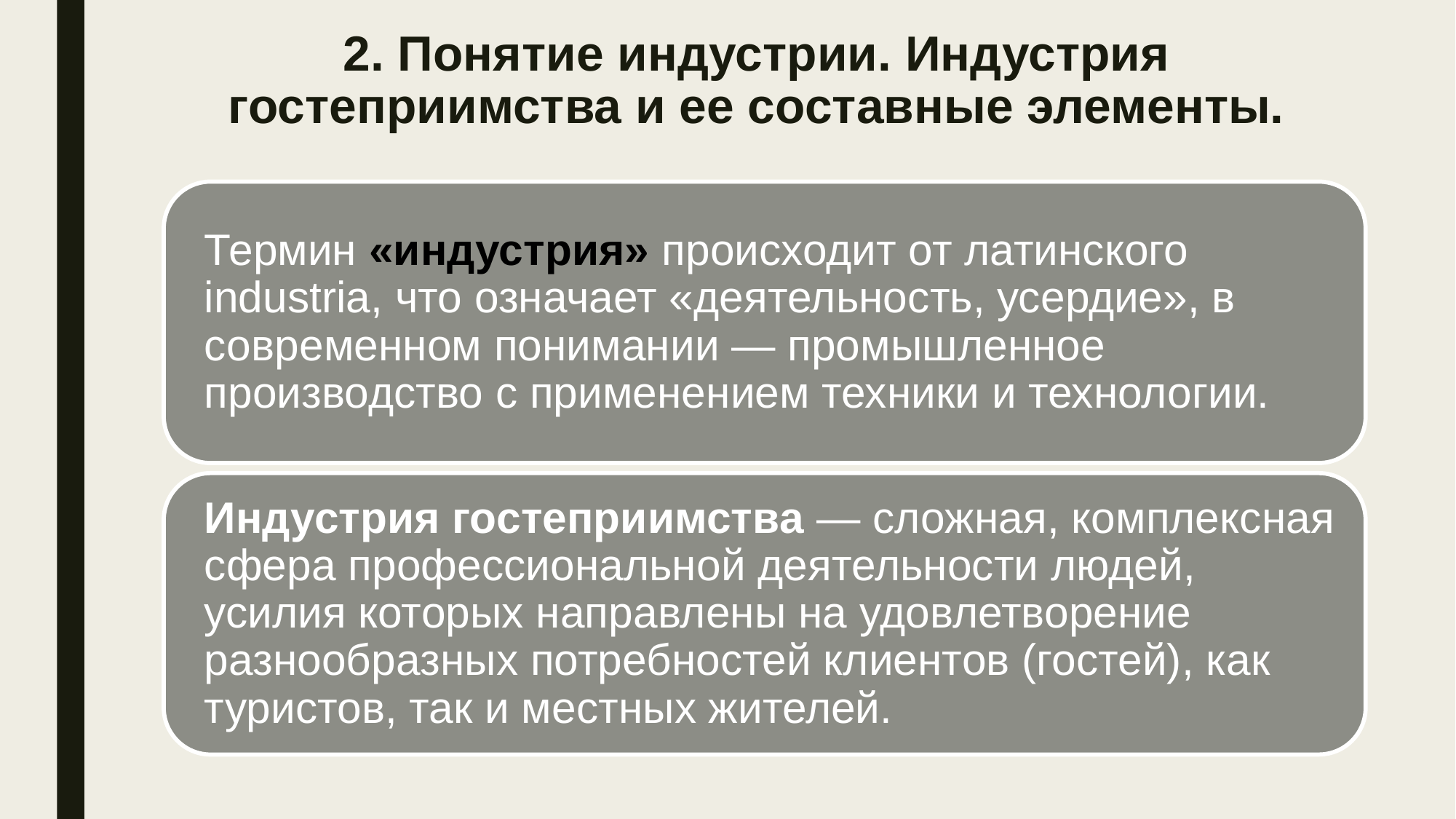

# 2. Понятие индустрии. Индустрия гостеприимства и ее составные элементы.
Термин «индустрия» происходит от латинского industria, что означает «деятельность, усердие», в современном понимании — промышленное производство с применением техники и технологии.
Индустрия гостеприимства — сложная, комплексная сфера профессиональной деятельности людей, усилия которых направлены на удовлетворение разнообразных потребностей клиентов (гостей), как туристов, так и местных жителей.